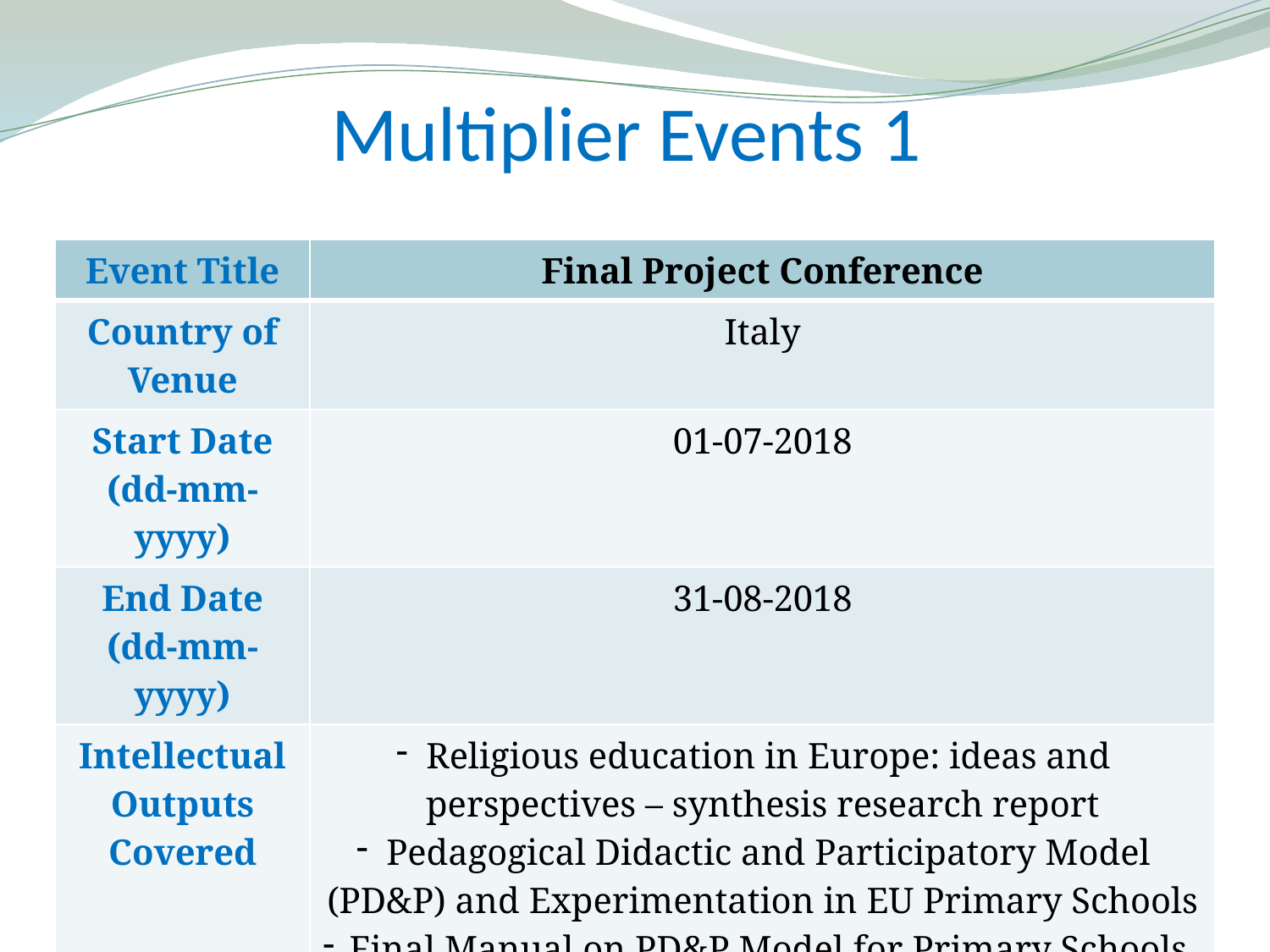

# Multiplier Events 1
| Event Title | Final Project Conference |
| --- | --- |
| Country of Venue | Italy |
| Start Date (dd-mm-yyyy) | 01-07-2018 |
| End Date (dd-mm-yyyy) | 31-08-2018 |
| Intellectual Outputs Covered | Religious education in Europe: ideas and perspectives – synthesis research report Pedagogical Didactic and Participatory Model (PD&P) and Experimentation in EU Primary Schools Final Manual on PD&P Model for Primary Schools |